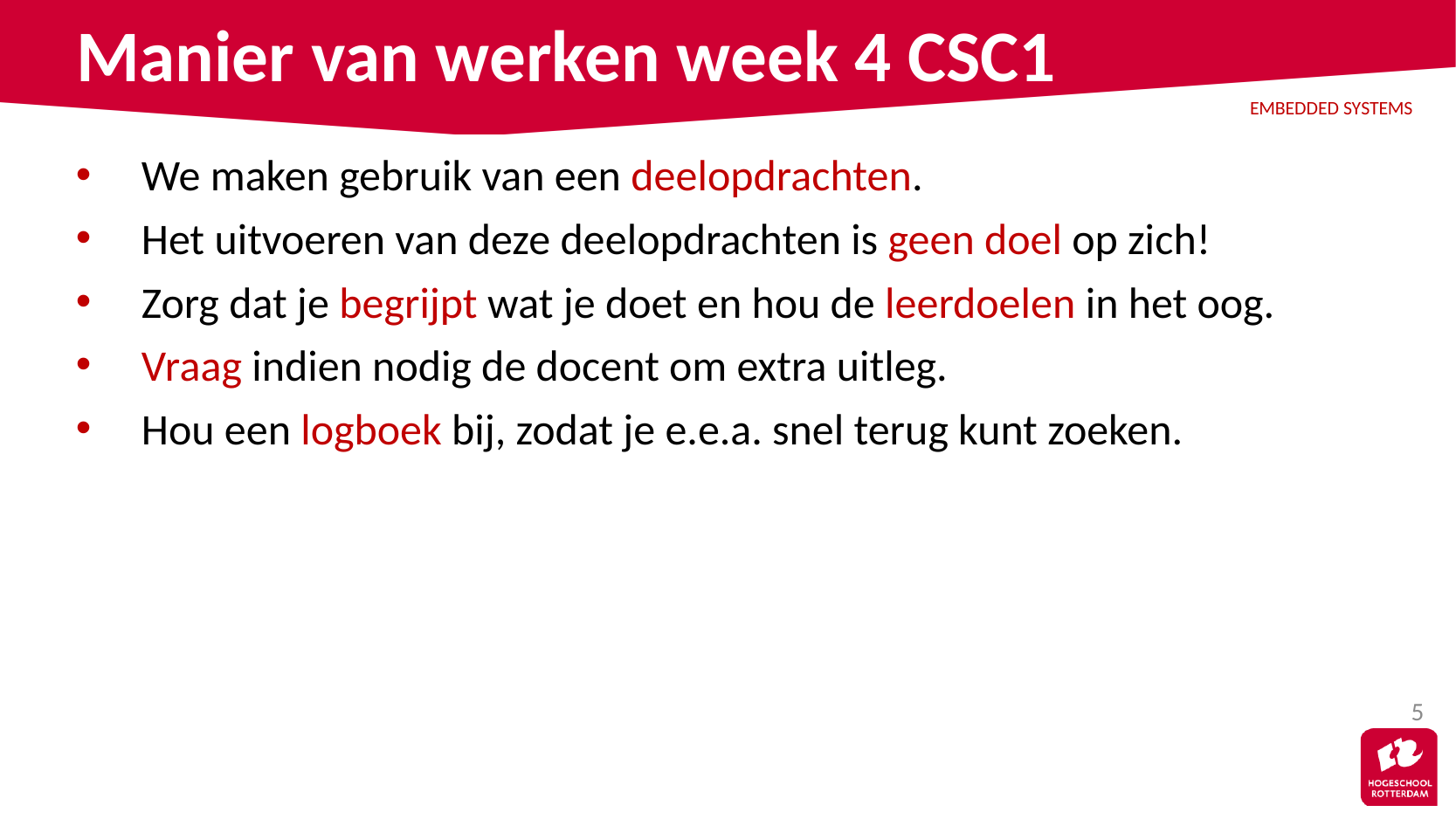

# Manier van werken week 4 CSC1
We maken gebruik van een deelopdrachten.
Het uitvoeren van deze deelopdrachten is geen doel op zich!
Zorg dat je begrijpt wat je doet en hou de leerdoelen in het oog.
Vraag indien nodig de docent om extra uitleg.
Hou een logboek bij, zodat je e.e.a. snel terug kunt zoeken.

5